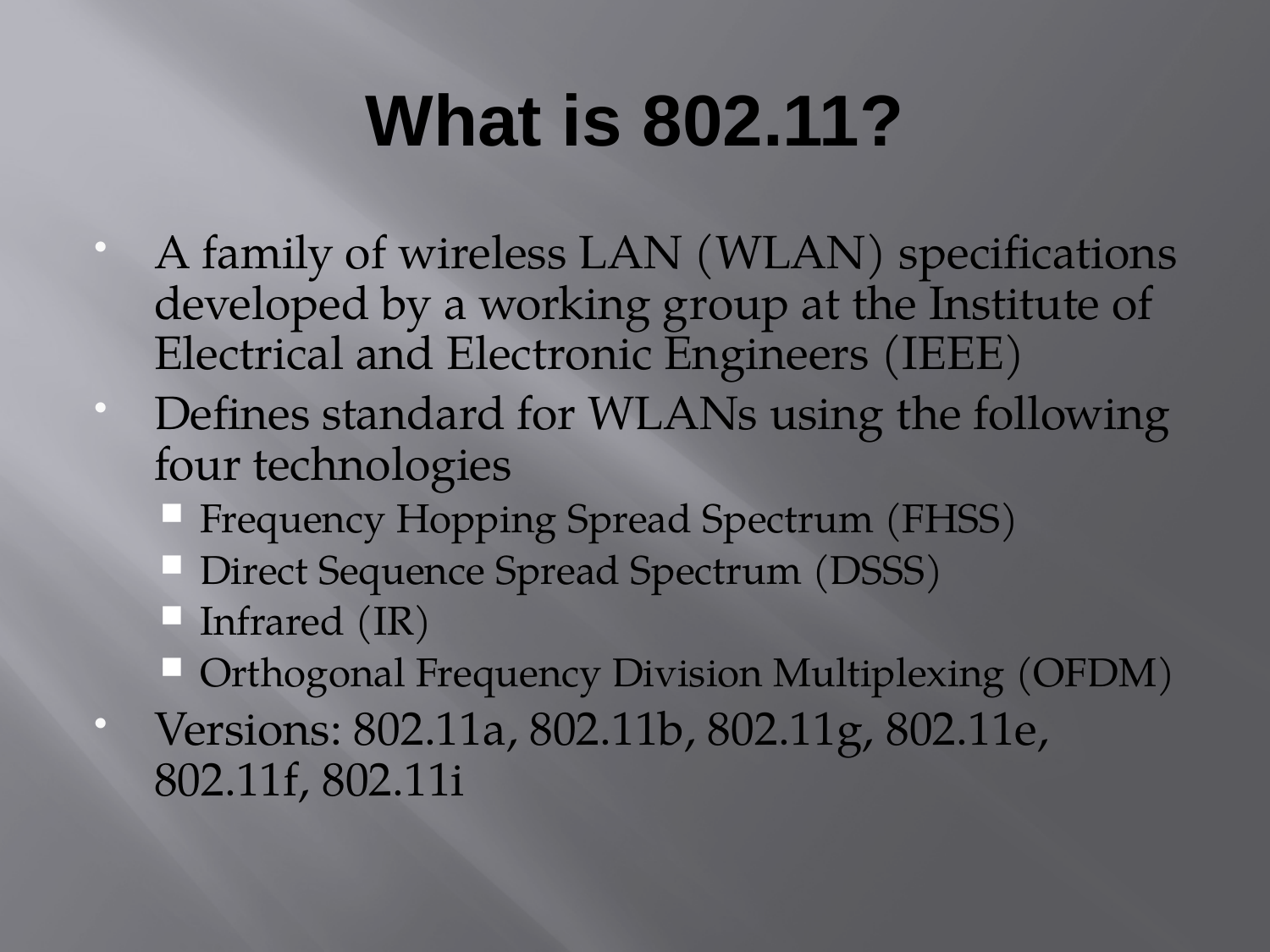

# What is 802.11?
A family of wireless LAN (WLAN) specifications developed by a working group at the Institute of Electrical and Electronic Engineers (IEEE)
Defines standard for WLANs using the following four technologies
Frequency Hopping Spread Spectrum (FHSS)
Direct Sequence Spread Spectrum (DSSS)
Infrared (IR)
Orthogonal Frequency Division Multiplexing (OFDM)
Versions: 802.11a, 802.11b, 802.11g, 802.11e, 802.11f, 802.11i